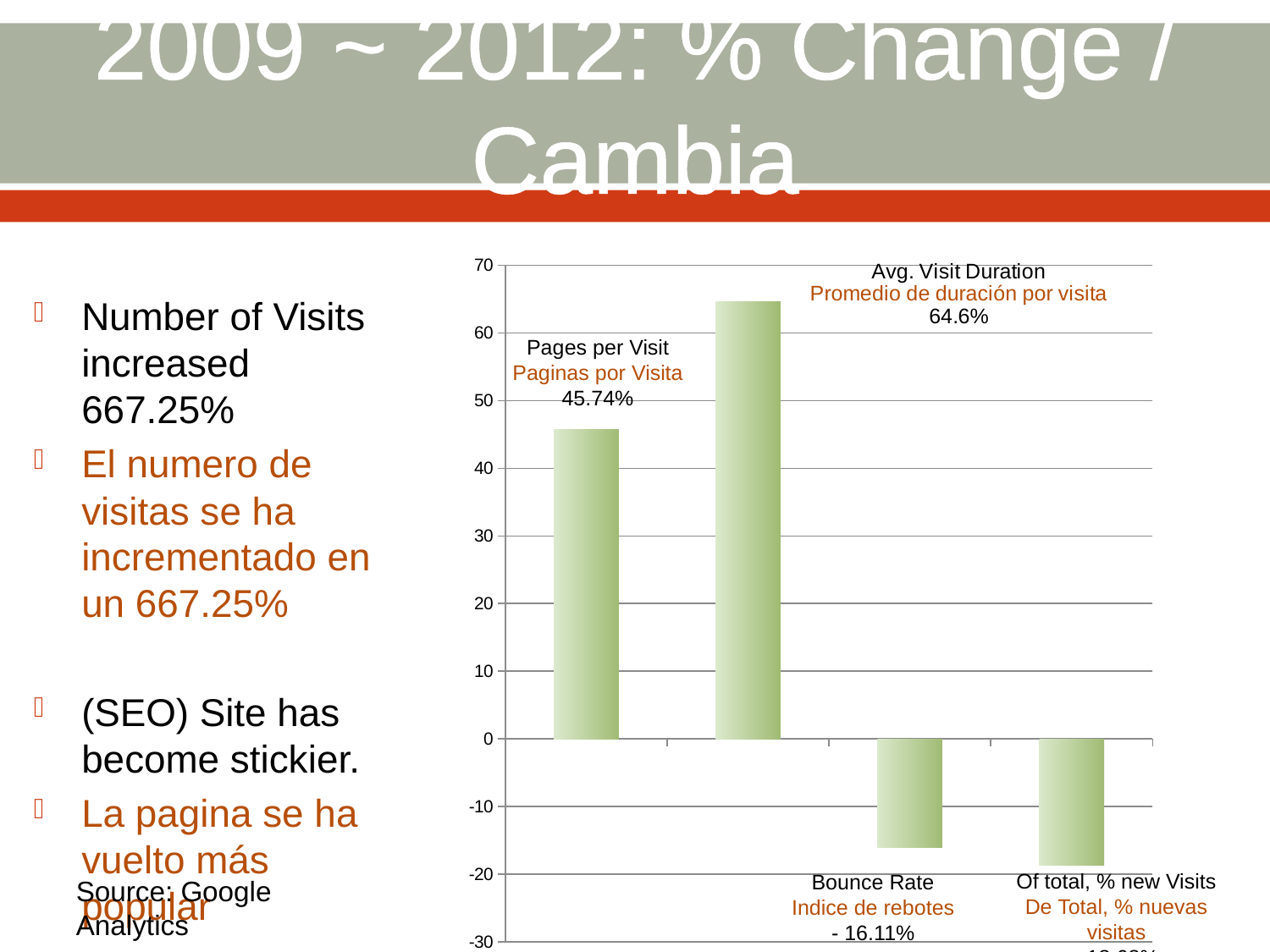

# 2009 ~ 2012: % Change / Cambia

### Chart

| Category | % Change |
|---|---|
| Page/Visit | 45.74 |
| Duration | 64.6 |
| Bounce Rate | -16.11 |
| New Visits | -18.68 |
Number of Visits increased 667.25%
El numero de visitas se ha incrementado en un 667.25%

(SEO) Site has become stickier.
La pagina se ha vuelto más popular
Pages per Visit
Paginas por Visita
45.74%
Of total, % new Visits
De Total, % nuevas visitas
- 18.68%
Bounce Rate
Indice de rebotes
- 16.11%
Source: Google Analytics